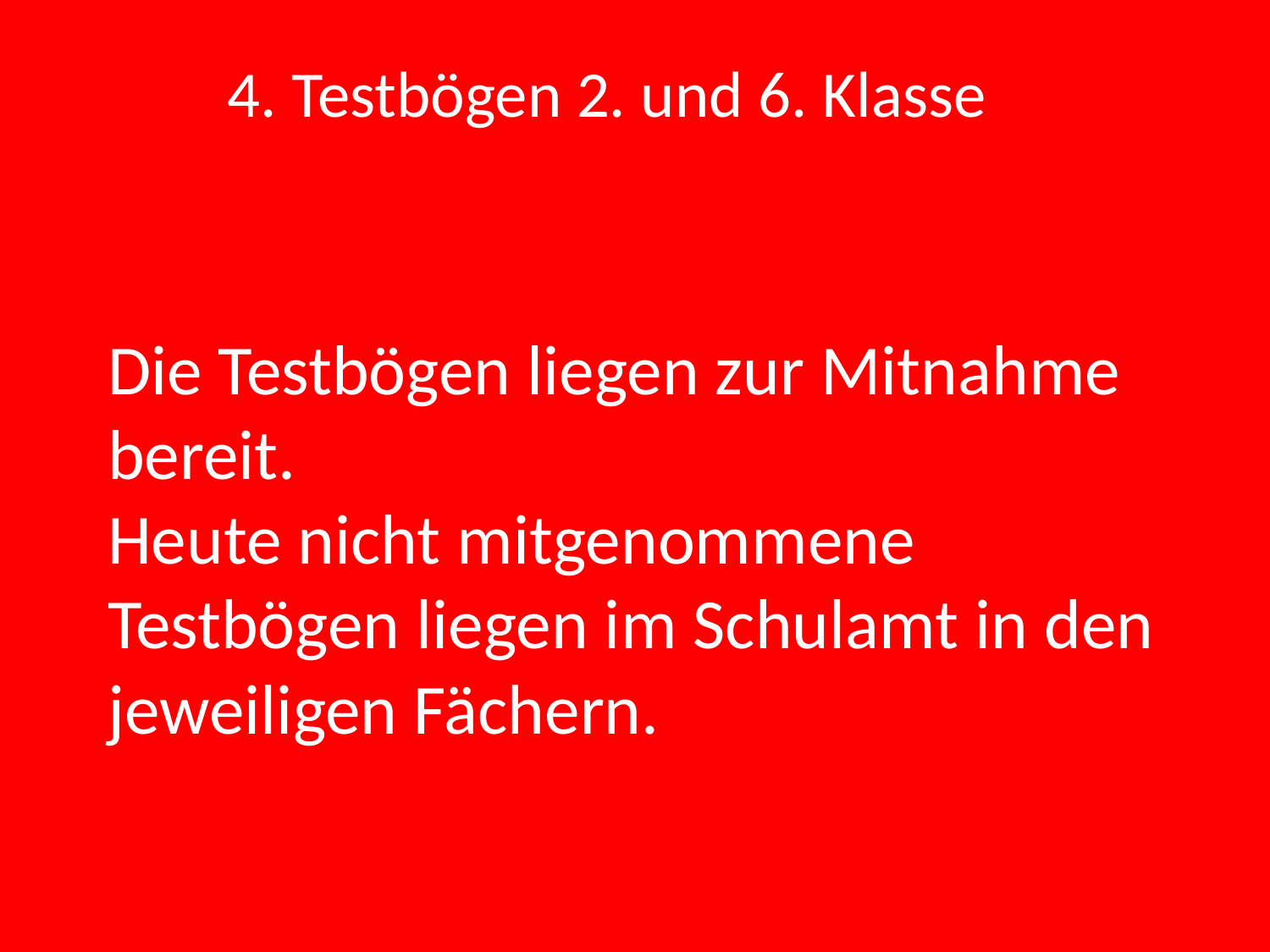

4. Testbögen 2. und 6. Klasse
# Die Testbögen liegen zur Mitnahme bereit. Heute nicht mitgenommene Testbögen liegen im Schulamt in den jeweiligen Fächern.